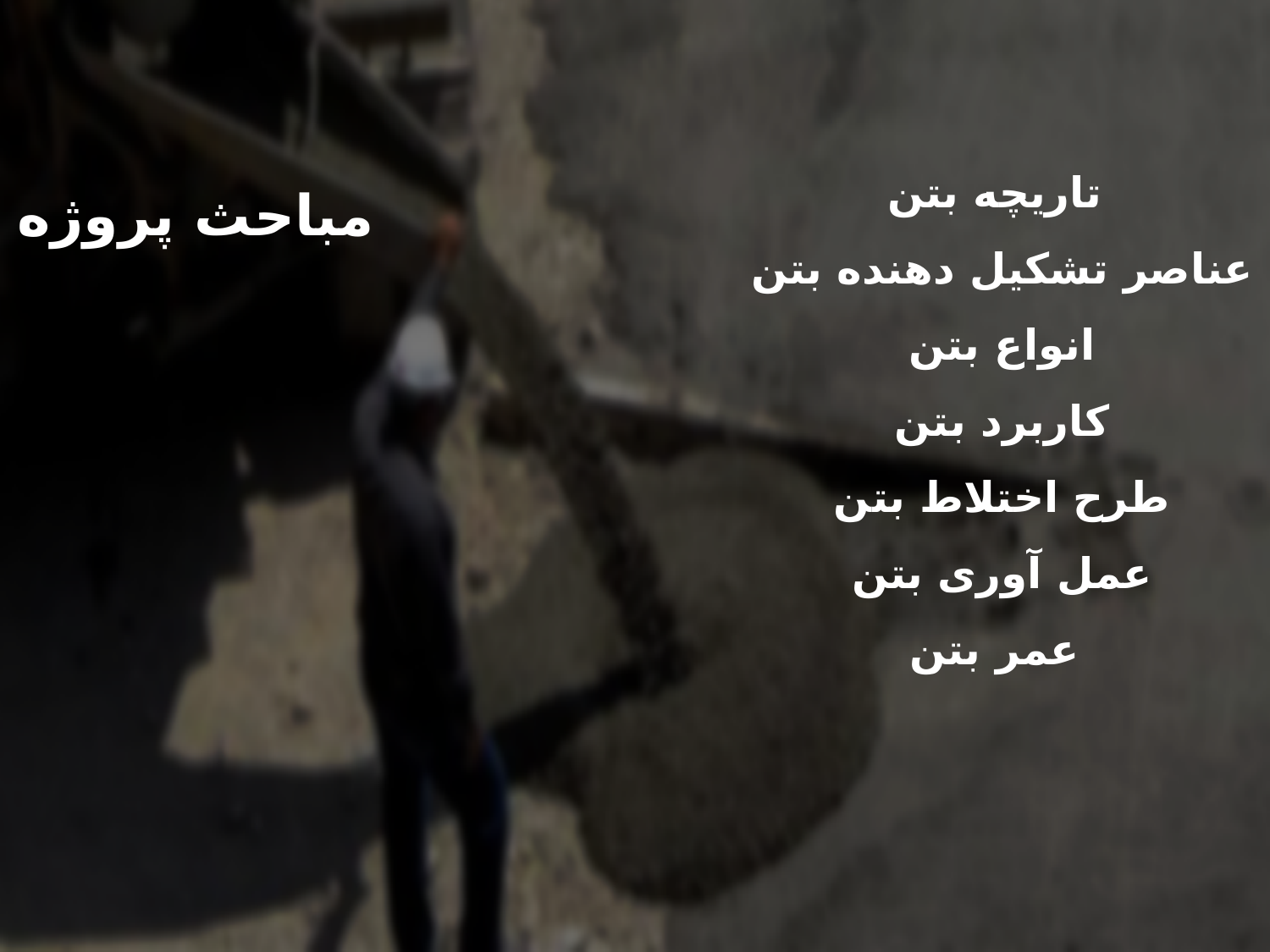

# مباحث پروژه
تاریچه بتن
عناصر تشکیل دهنده بتن
انواع بتن
کاربرد بتن
طرح اختلاط بتن
عمل آوری بتن
عمر بتن